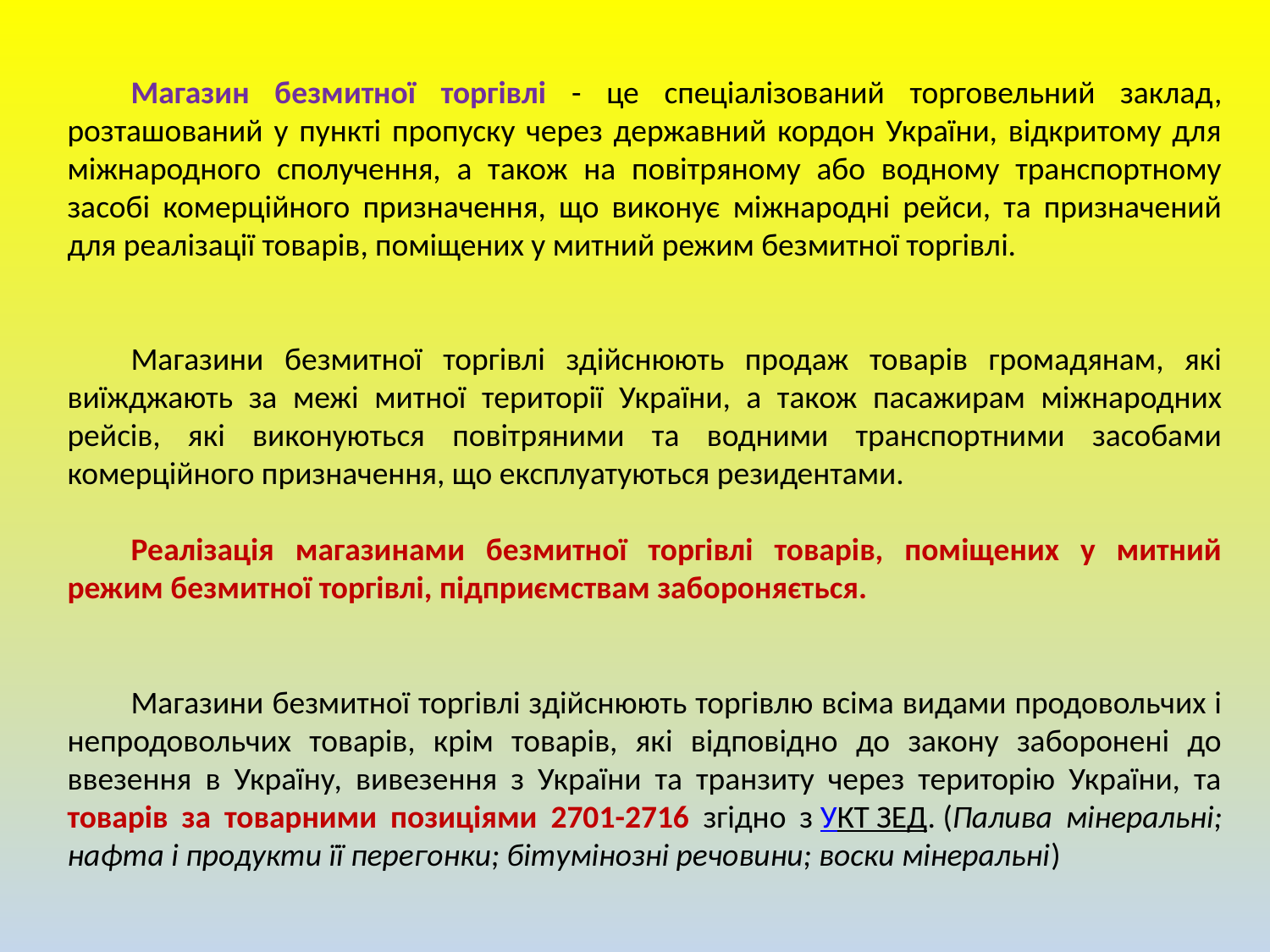

Магазин безмитної торгівлі - це спеціалізований торговельний заклад, розташований у пункті пропуску через державний кордон України, відкритому для міжнародного сполучення, а також на повітряному або водному транспортному засобі комерційного призначення, що виконує міжнародні рейси, та призначений для реалізації товарів, поміщених у митний режим безмитної торгівлі.

Магазини безмитної торгівлі здійснюють продаж товарів громадянам, які виїжджають за межі митної території України, а також пасажирам міжнародних рейсів, які виконуються повітряними та водними транспортними засобами комерційного призначення, що експлуатуються резидентами.

Реалізація магазинами безмитної торгівлі товарів, поміщених у митний режим безмитної торгівлі, підприємствам забороняється.
Магазини безмитної торгівлі здійснюють торгівлю всіма видами продовольчих і непродовольчих товарів, крім товарів, які відповідно до закону заборонені до ввезення в Україну, вивезення з України та транзиту через територію України, та товарів за товарними позиціями 2701-2716 згідно з УКТ ЗЕД. (Палива мiнеральнi; нафта i продукти її перегонки; бiтумiнознi речовини; воски мiнеральнi)